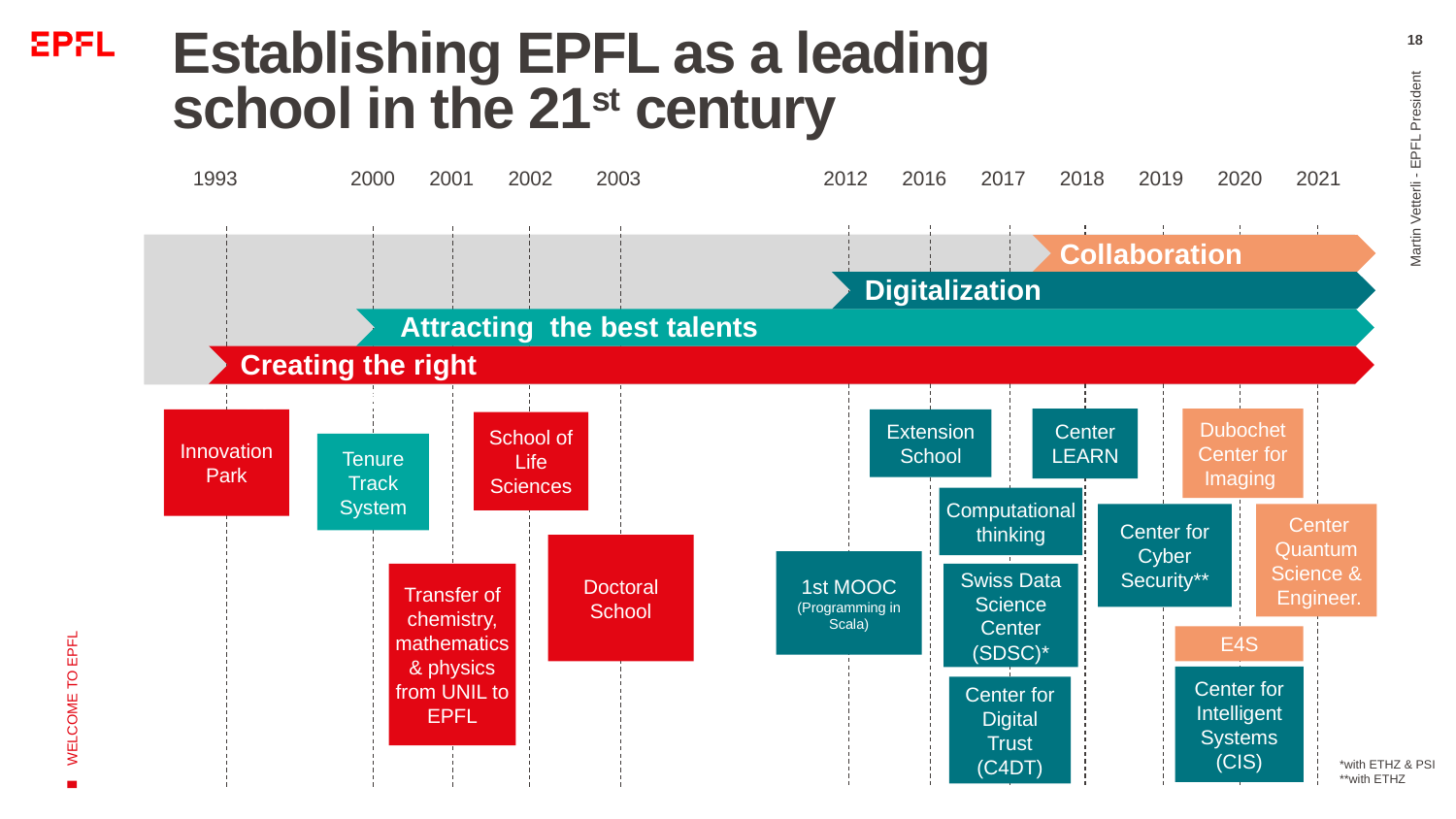

# Establishing EPFL as a leading school in the 21st century
18
|  | 1993 |  | 2000 | 2001 | 2002 | 2003 |  | 2012 | 2016 | 2017 | 2018 | 2019 | 2020 | 2021 |
| --- | --- | --- | --- | --- | --- | --- | --- | --- | --- | --- | --- | --- | --- | --- |
Collaboration

Digitalization

Martin Vetterli - EPFL President
Attracting  the best talents

Creating the right conditions

Dubochet Center for Imaging
Center LEARN
Innovation Park
Extension School
School of Life Sciences
Tenure Track System
WELCOME TO EPFL
Computational thinking
Center for Cyber Security**
 Center Quantum Science &  Engineer.
Doctoral School
1st MOOC (Programming in Scala)
Transfer of chemistry, mathematics & physics from UNIL to EPFL
Swiss Data Science Center (SDSC)*
E4S
Center for Intelligent Systems (CIS)
Center for Digital Trust (C4DT)
*with ETHZ & PSI
**with ETHZ